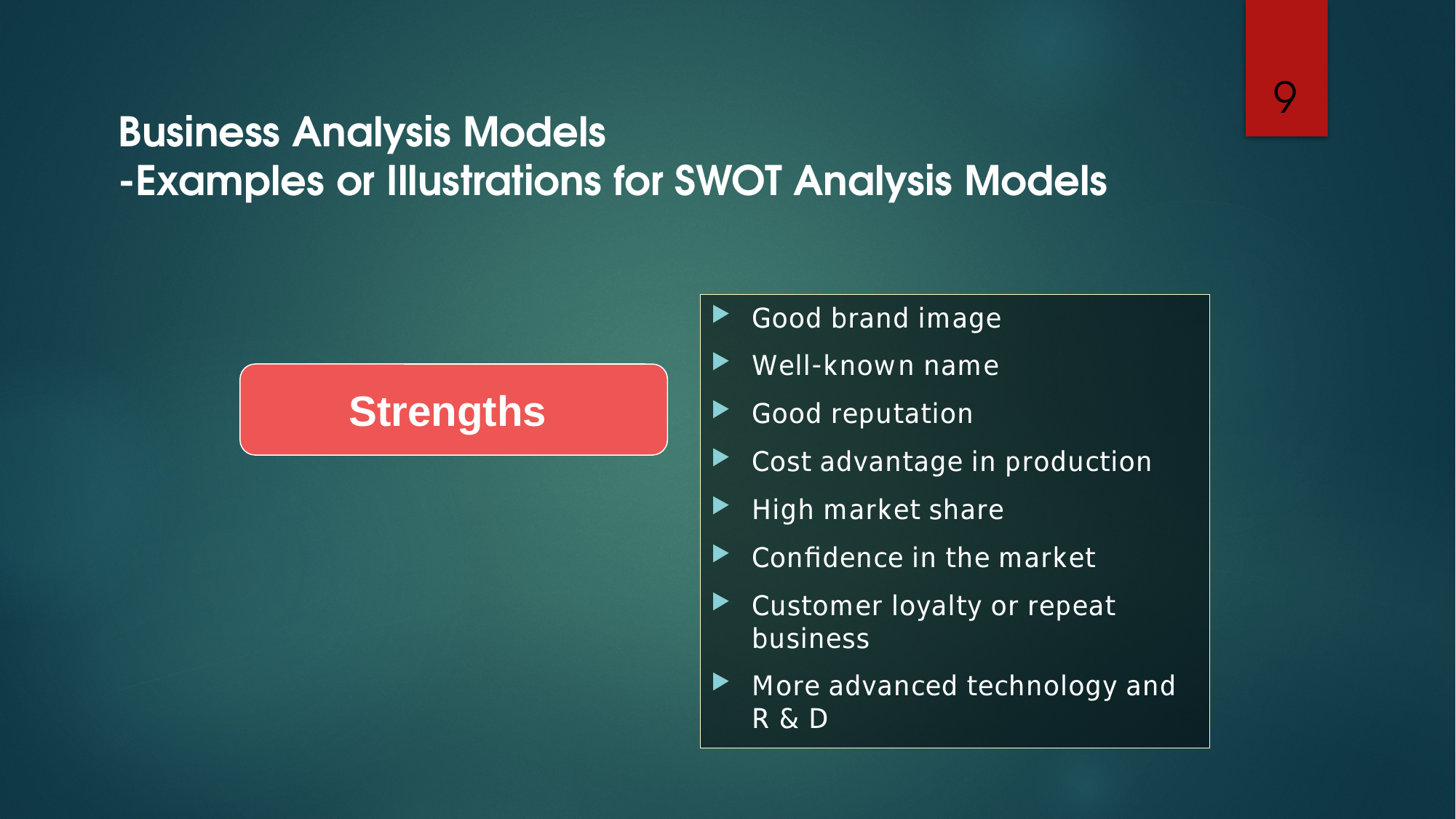

9
# Business Analysis Models -Examples or Illustrations for SWOT Analysis Models
Good brand image
Well-known name
Good reputation
Cost advantage in production
High market share
Confidence in the market
Customer loyalty or repeat business
More advanced technology and R & D
Strengths